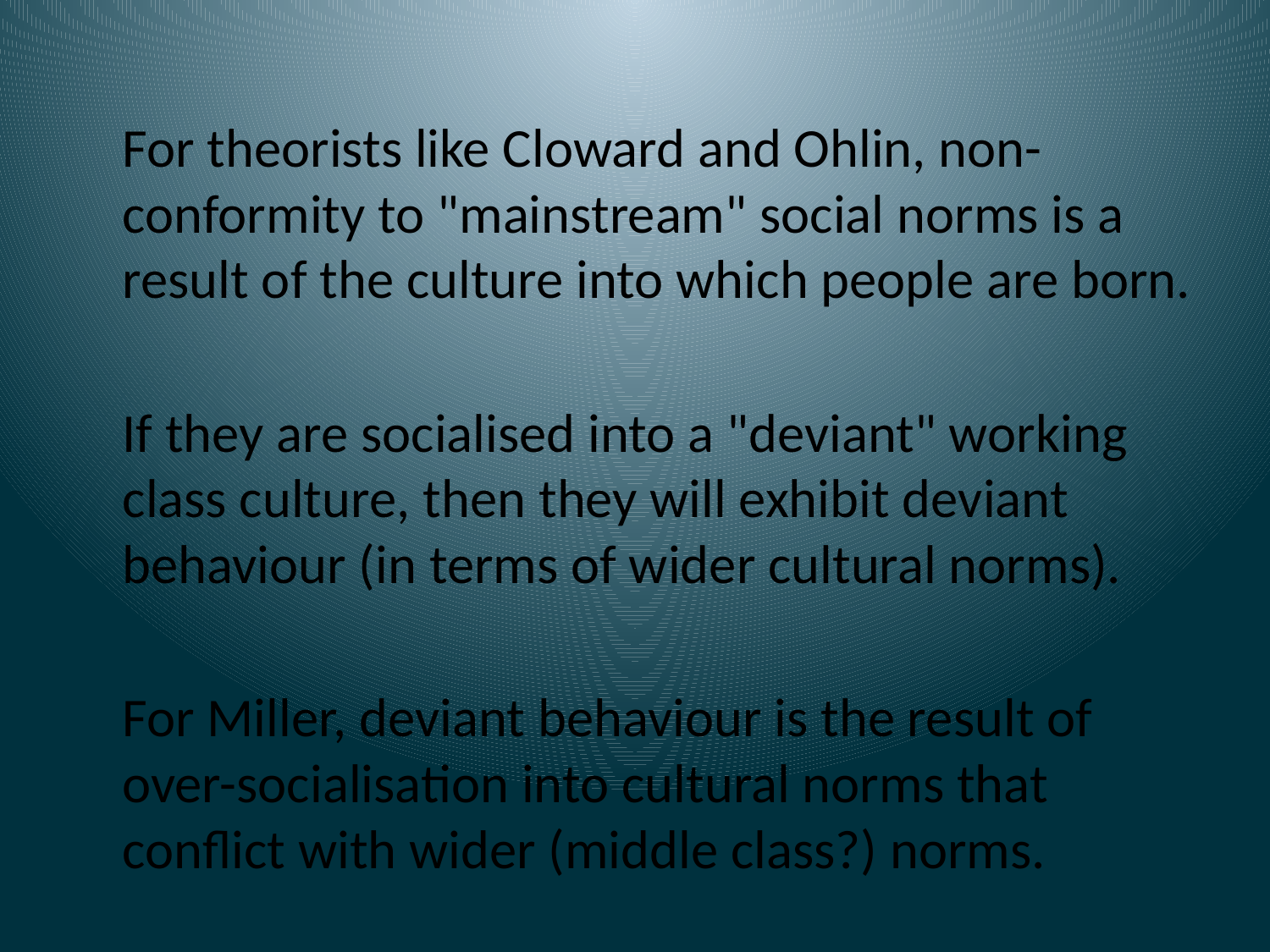

For theorists like Cloward and Ohlin, non-conformity to "mainstream" social norms is a result of the culture into which people are born.

	If they are socialised into a "deviant" working class culture, then they will exhibit deviant behaviour (in terms of wider cultural norms).

	For Miller, deviant behaviour is the result of over-socialisation into cultural norms that conflict with wider (middle class?) norms.